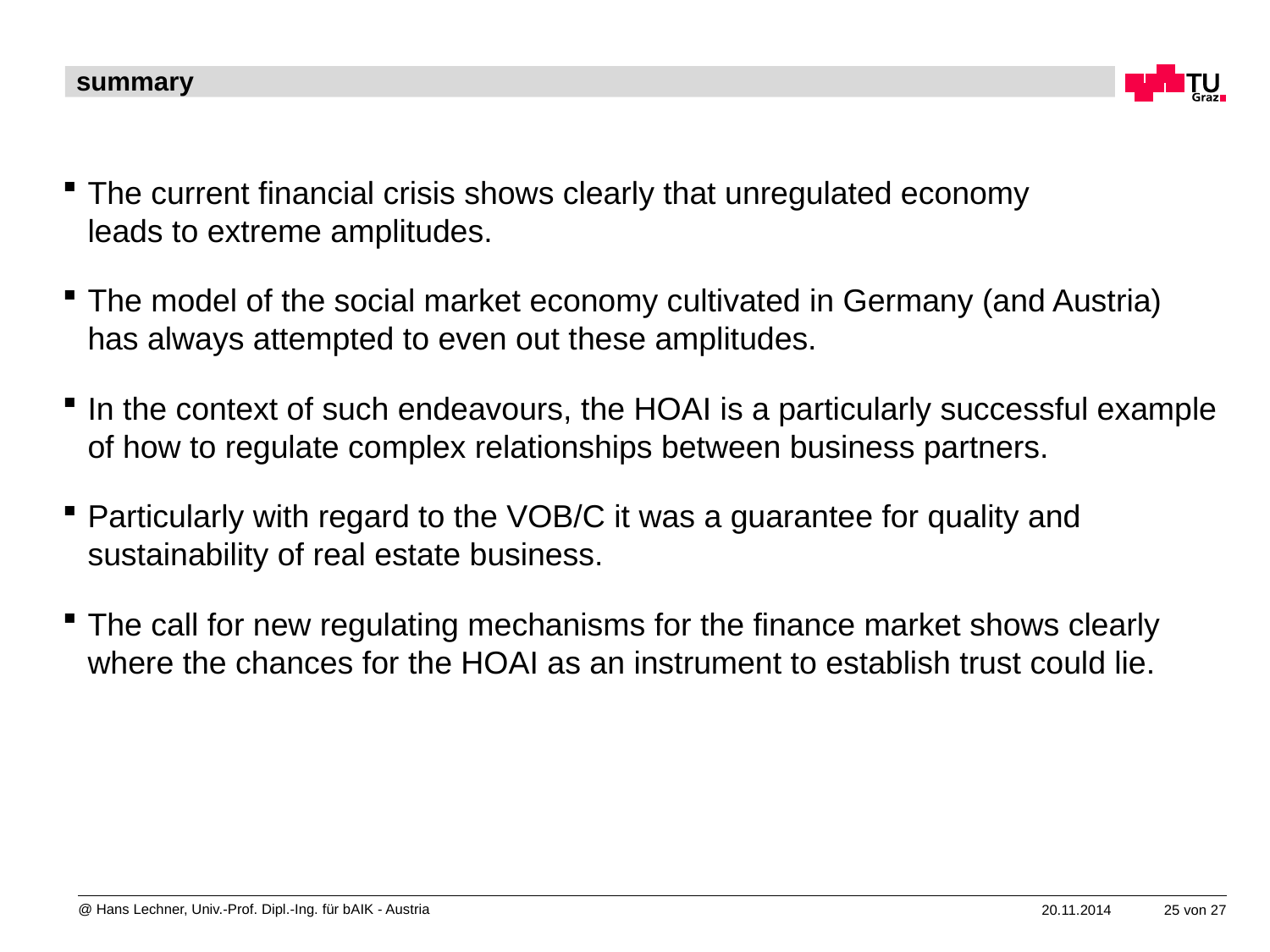

# summary
The current financial crisis shows clearly that unregulated economy
leads to extreme amplitudes.
The model of the social market economy cultivated in Germany (and Austria) has always attempted to even out these amplitudes.
In the context of such endeavours, the HOAI is a particularly successful example of how to regulate complex relationships between business partners.
Particularly with regard to the VOB/C it was a guarantee for quality and sustainability of real estate business.
The call for new regulating mechanisms for the finance market shows clearly where the chances for the HOAI as an instrument to establish trust could lie.